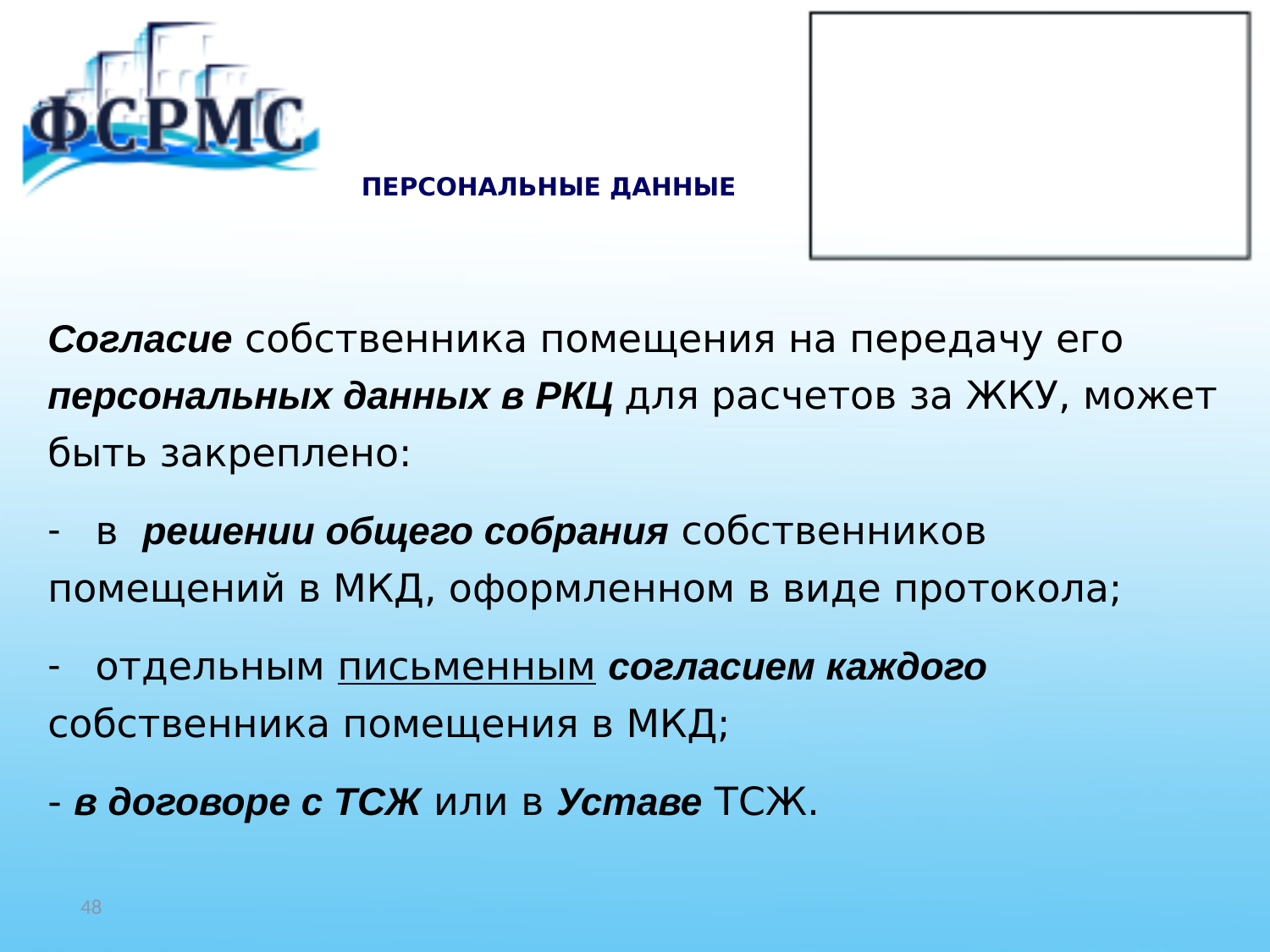

# ПЕРСОНАЛЬНЫЕ ДАННЫЕ
Согласие собственника помещения на передачу его
персональных данных в РКЦ для расчетов за ЖКУ, может
быть закреплено:
в  решении общего собрания собственников
помещений в МКД, оформленном в виде протокола;
отдельным письменным согласием каждого
собственника помещения в МКД;
- в договоре с ТСЖ или в Уставе ТСЖ.

48